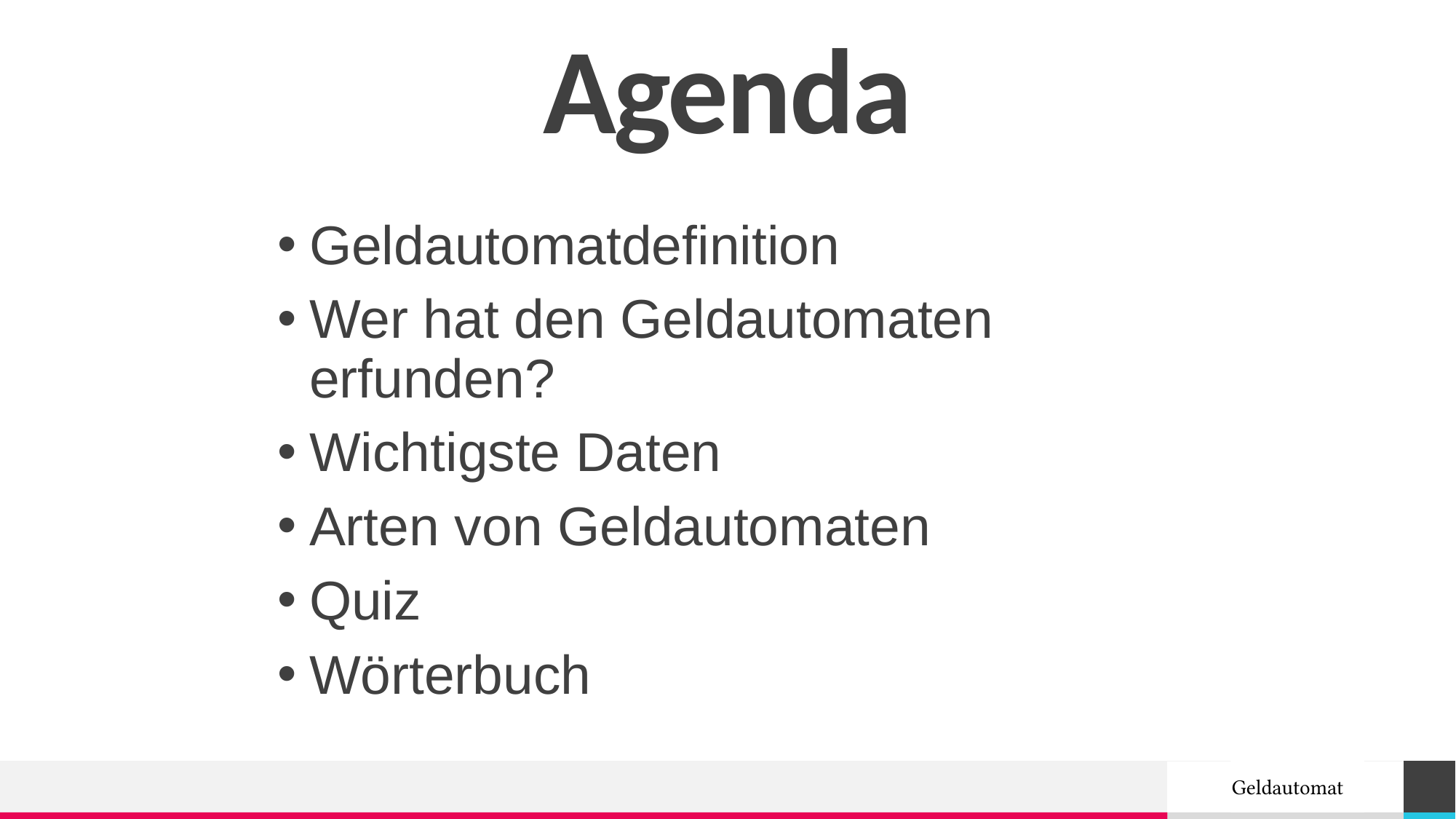

# Agenda
Geldautomatdefinition
Wer hat den Geldautomaten erfunden?
Wichtigste Daten
Arten von Geldautomaten
Quiz
Wörterbuch

2

Geldautomat